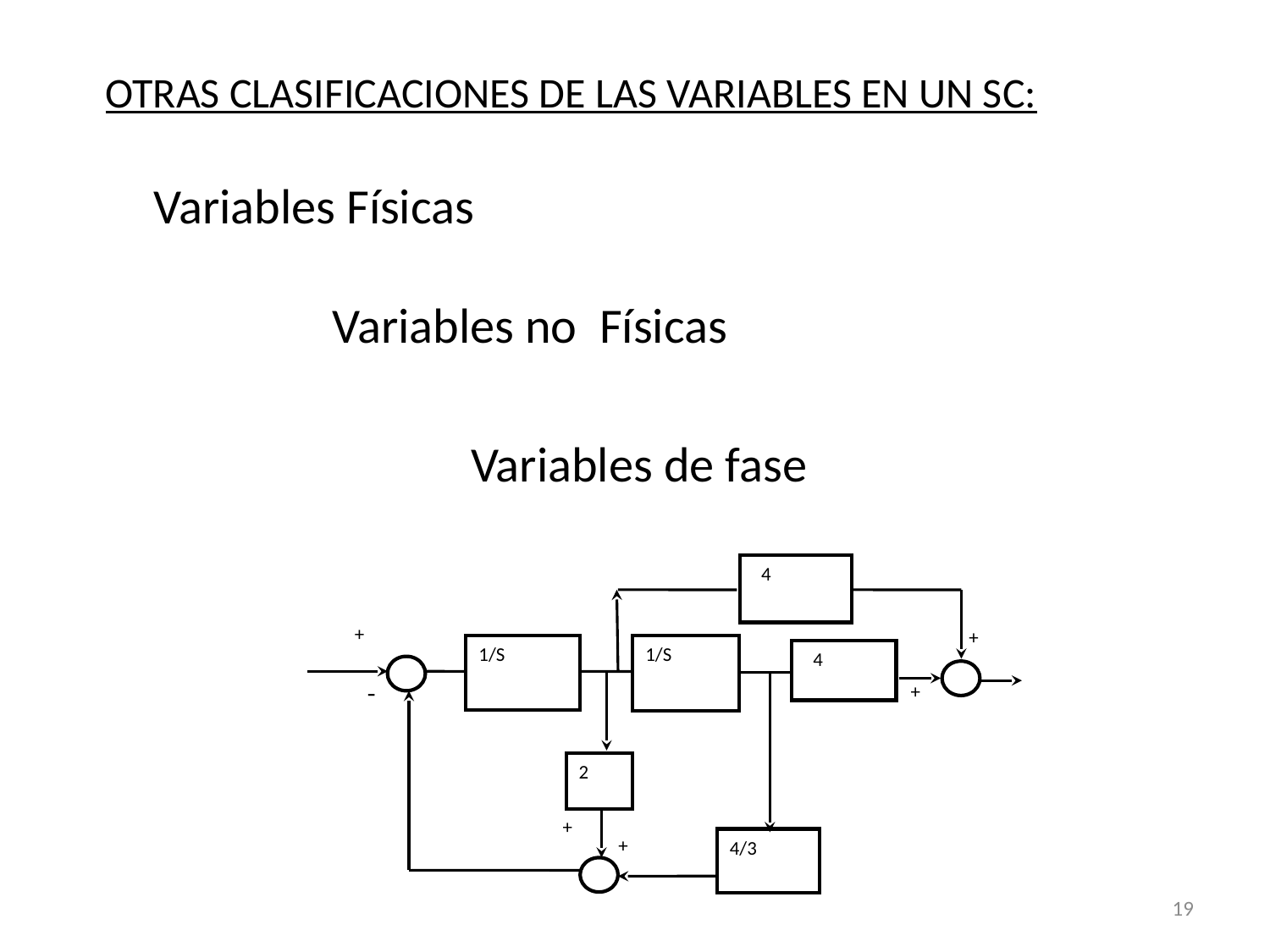

Otras clasificaciones de las variables en un sc:

Variables Físicas
Variables no  Físicas
Variables de fase
  4

+
-

1/S

+
+
1/S
  4

4/3

2

+
+
19